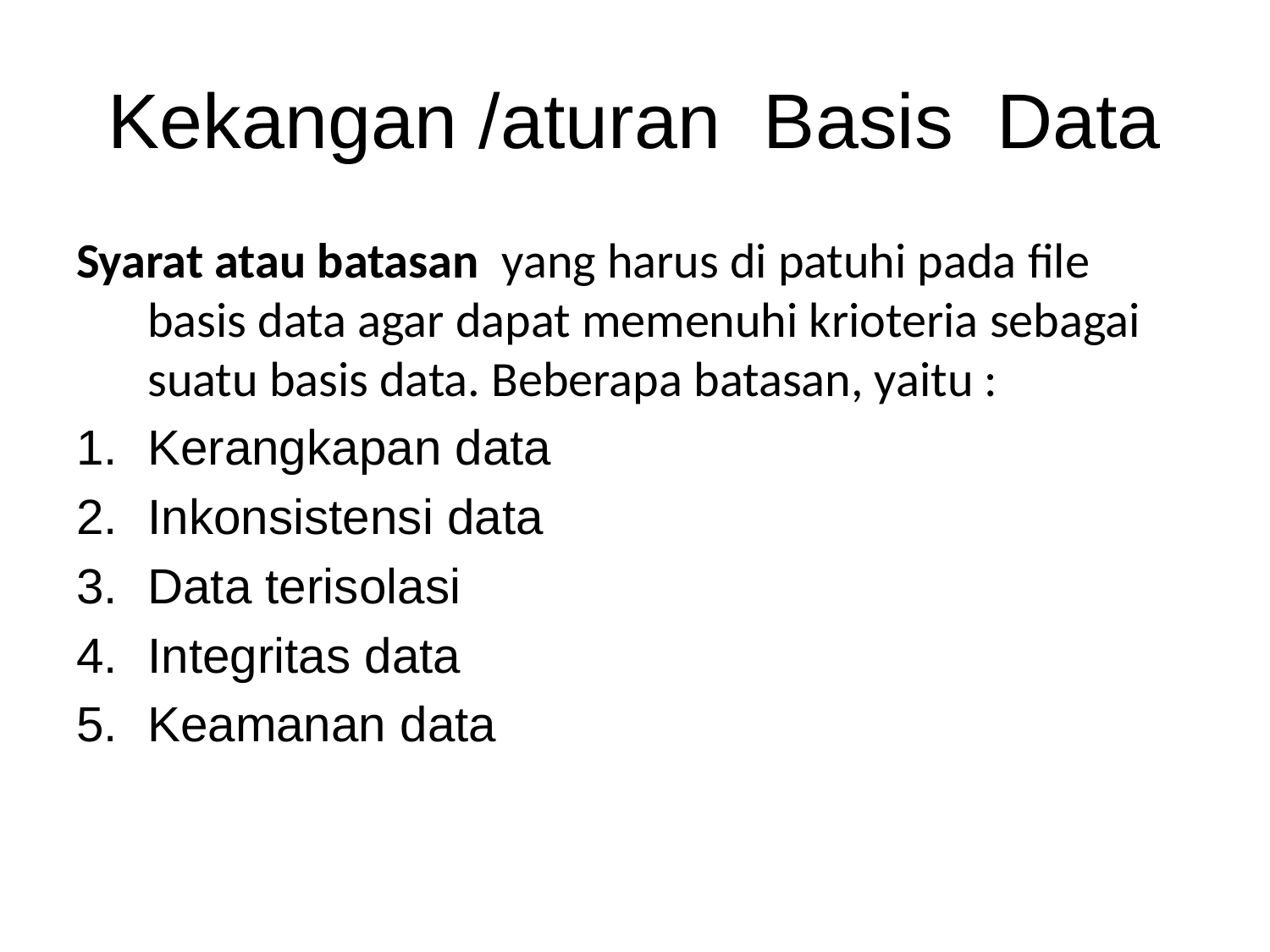

# Kekangan /aturan  Basis  Data
Syarat atau batasan  yang harus di patuhi pada file basis data agar dapat memenuhi krioteria sebagai suatu basis data. Beberapa batasan, yaitu :
Kerangkapan data
Inkonsistensi data
Data terisolasi
Integritas data
Keamanan data